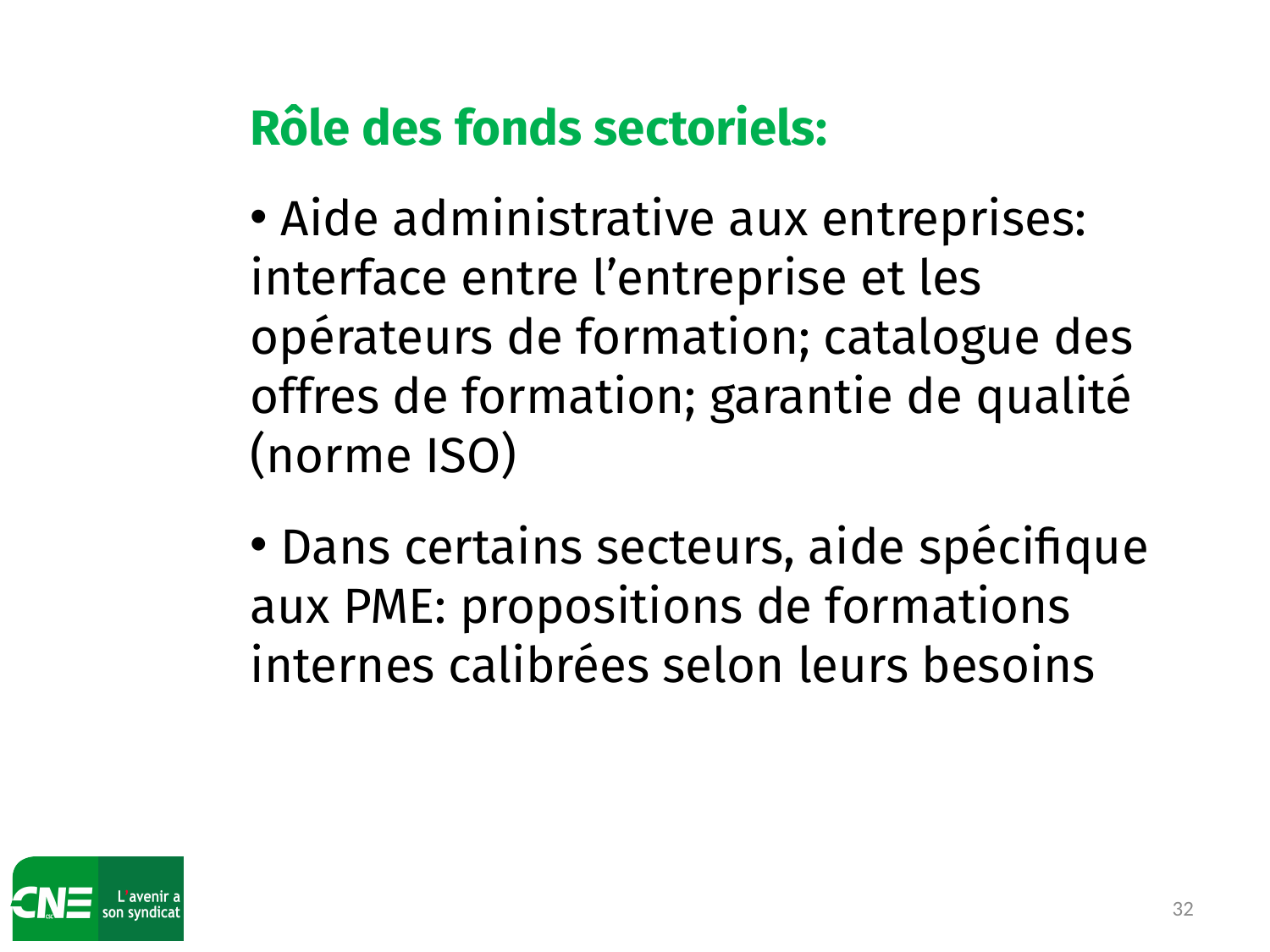

Rôle des fonds sectoriels:
 Aide administrative aux entreprises: interface entre l’entreprise et les opérateurs de formation; catalogue des offres de formation; garantie de qualité (norme ISO)
 Dans certains secteurs, aide spécifique aux PME: propositions de formations internes calibrées selon leurs besoins
32